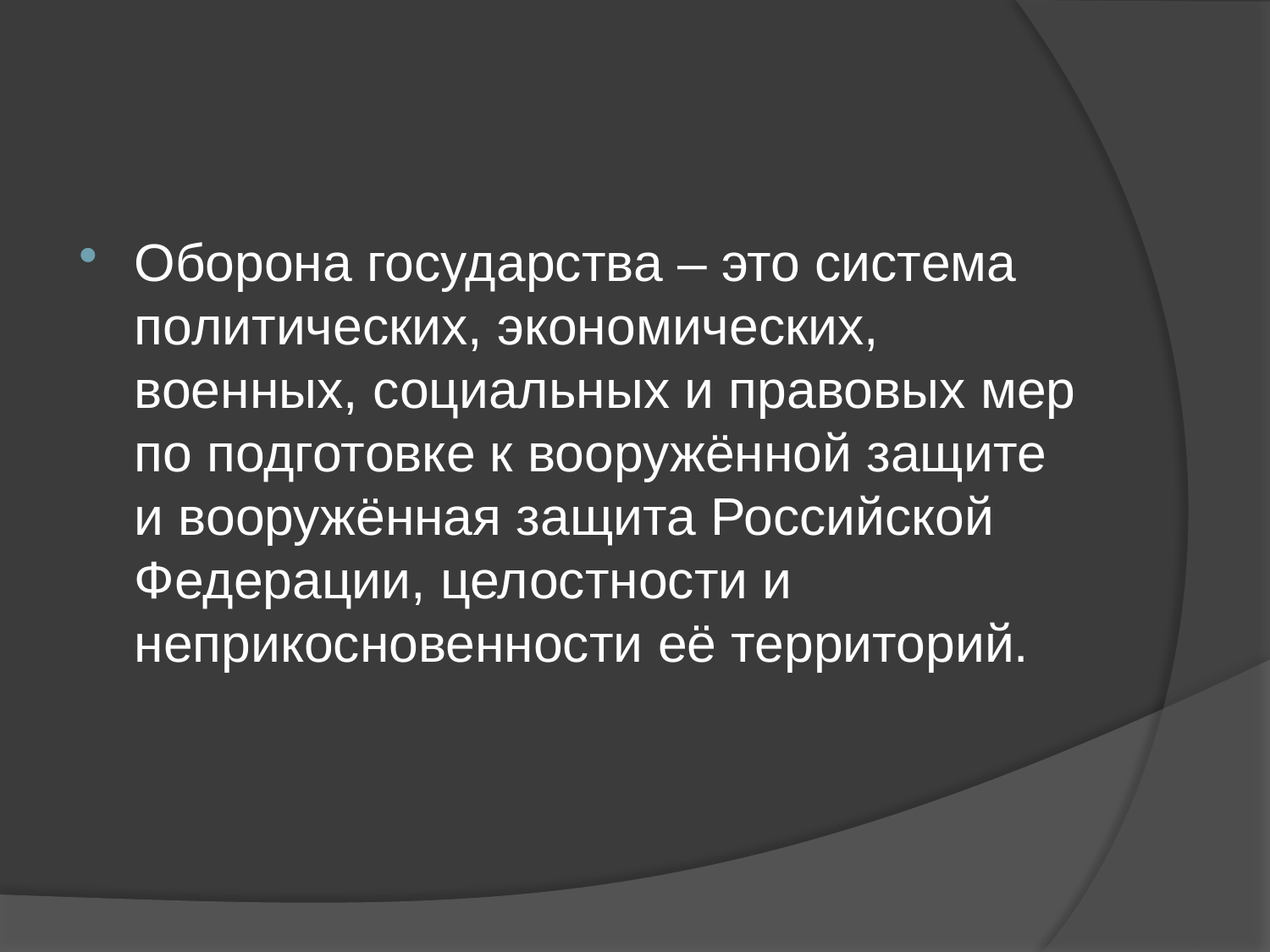

#
Оборона государства – это система политических, экономических, военных, социальных и правовых мер по подготовке к вооружённой защите и вооружённая защита Российской Федерации, целостности и неприкосновенности её территорий.